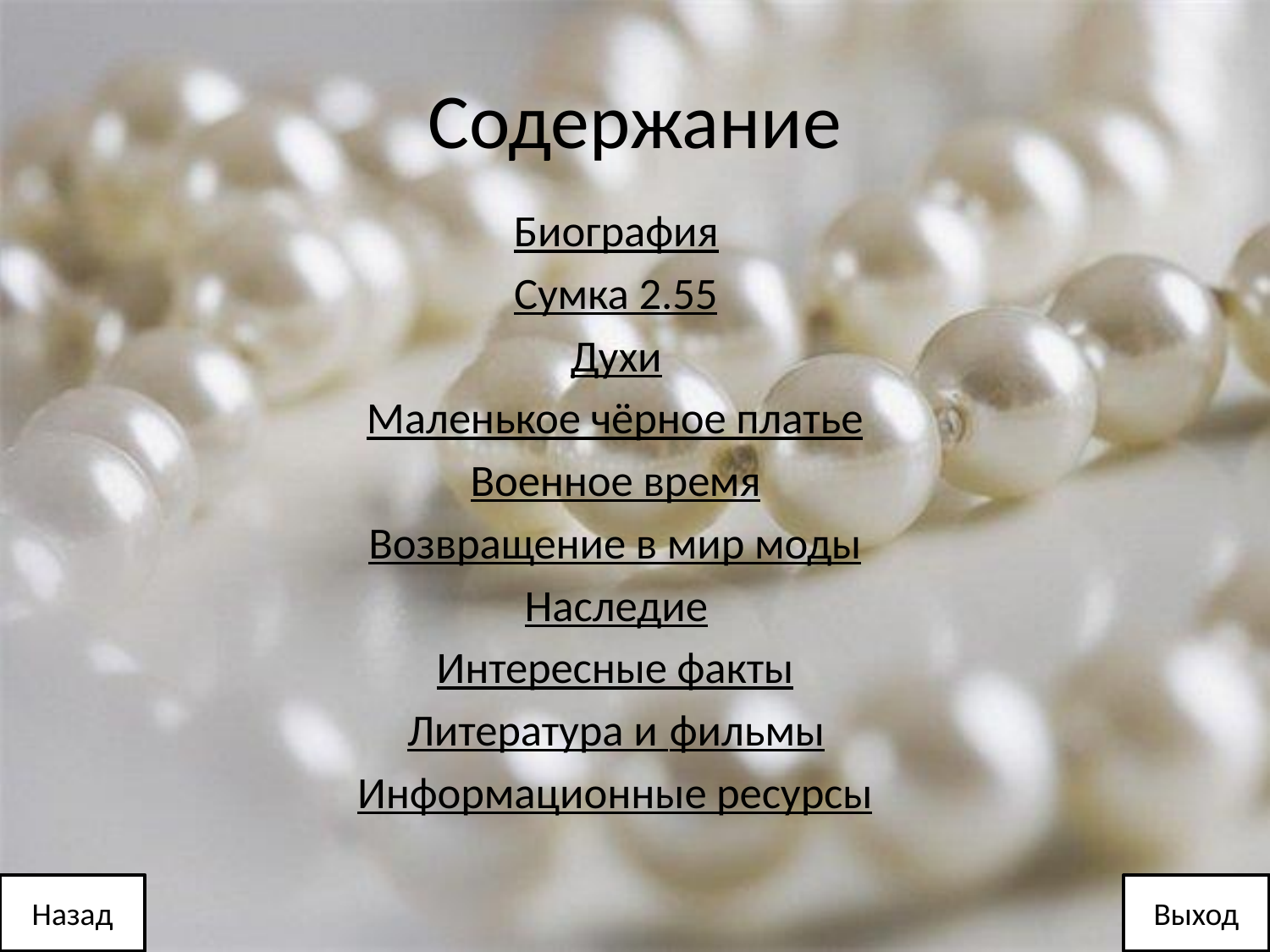

# Содержание
Биография
Сумка 2.55
Духи
Маленькое чёрное платье
Военное время
Возвращение в мир моды
Наследие
Интересные факты
Литература и фильмы
Информационные ресурсы
Выход
Назад